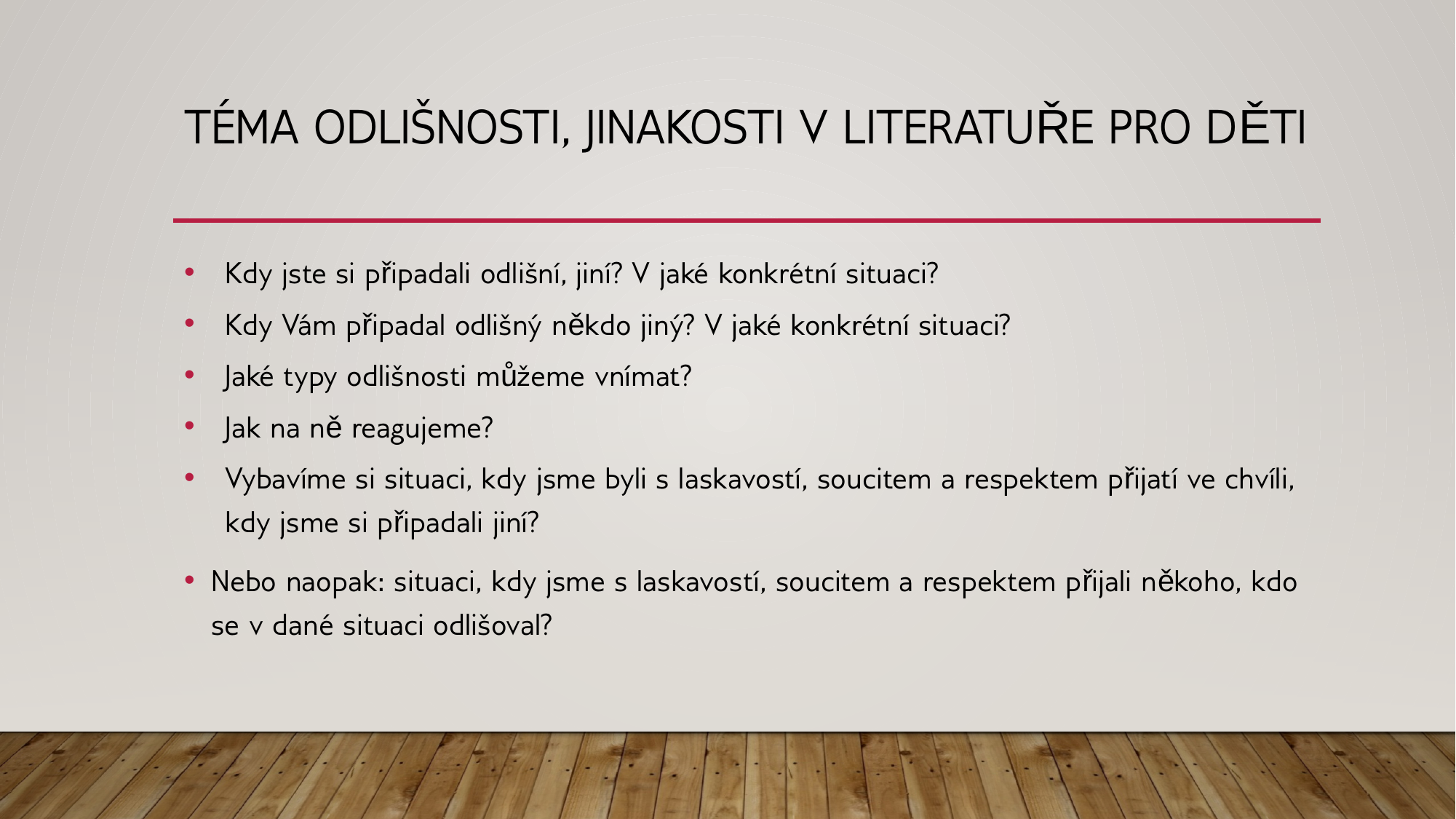

# Téma odlišnosti, jinakosti v literatuře pro děti
Kdy jste si připadali odlišní, jiní? V jaké konkrétní situaci?
Kdy Vám připadal odlišný někdo jiný? V jaké konkrétní situaci?
Jaké typy odlišnosti můžeme vnímat?
Jak na ně reagujeme?
Vybavíme si situaci, kdy jsme byli s laskavostí, soucitem a respektem přijatí ve chvíli, kdy jsme si připadali jiní?
Nebo naopak: situaci, kdy jsme s laskavostí, soucitem a respektem přijali někoho, kdo se v dané situaci odlišoval?